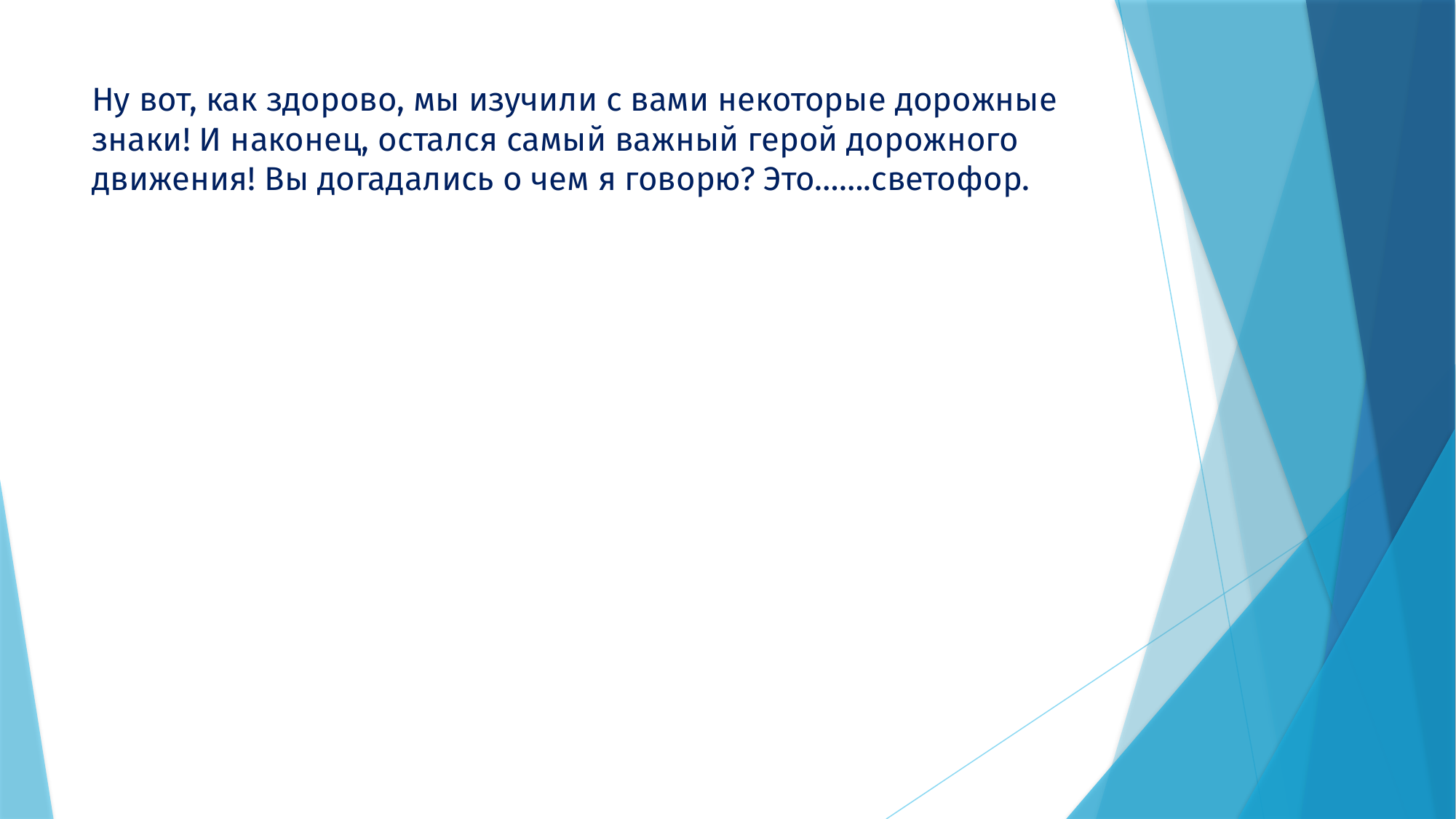

# Ну вот, как здорово, мы изучили с вами некоторые дорожные знаки! И наконец, остался самый важный герой дорожного движения! Вы догадались о чем я говорю? Это…….светофор.